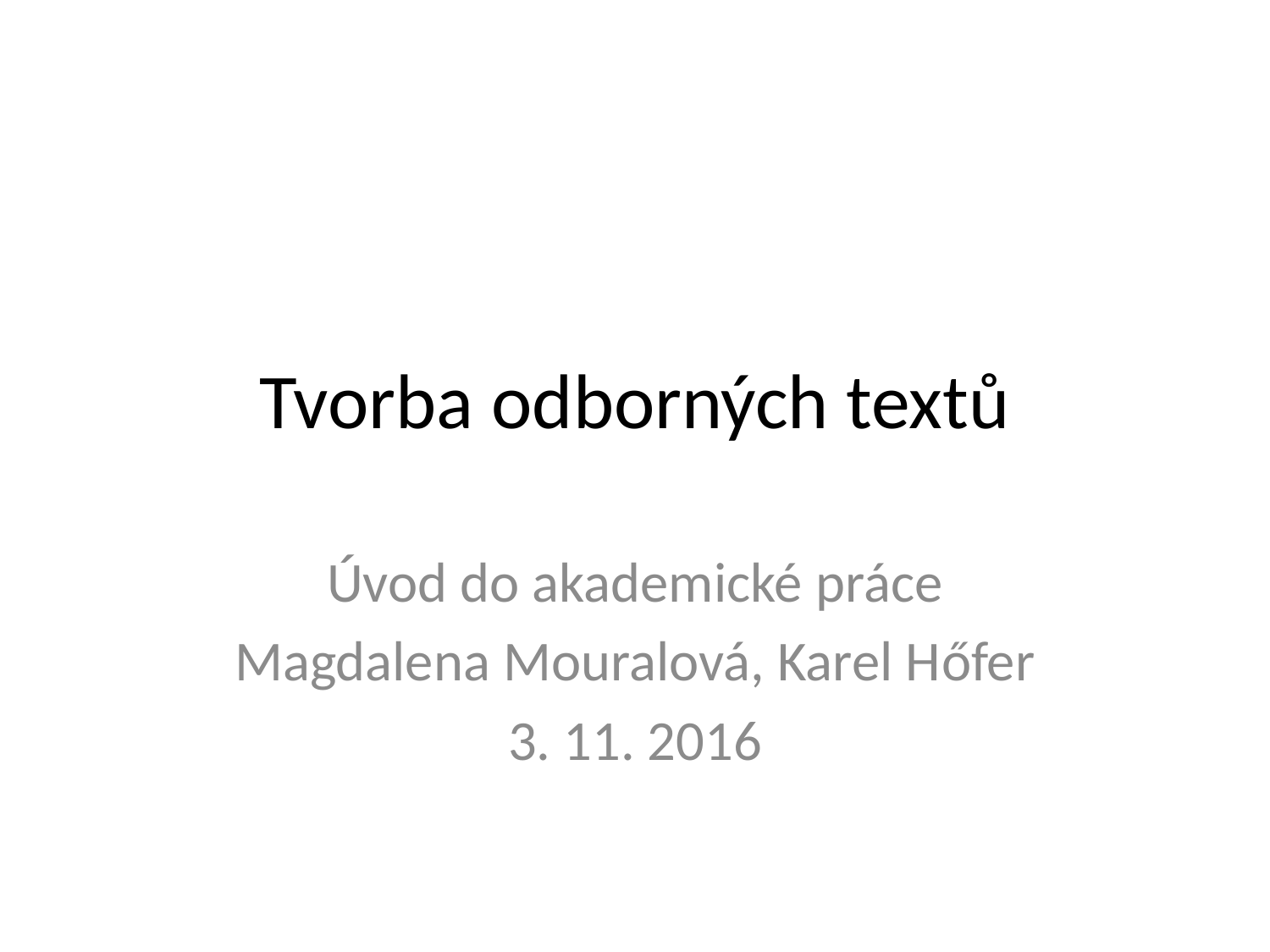

# Tvorba odborných textů
Úvod do akademické práce
Magdalena Mouralová, Karel Hőfer
3. 11. 2016